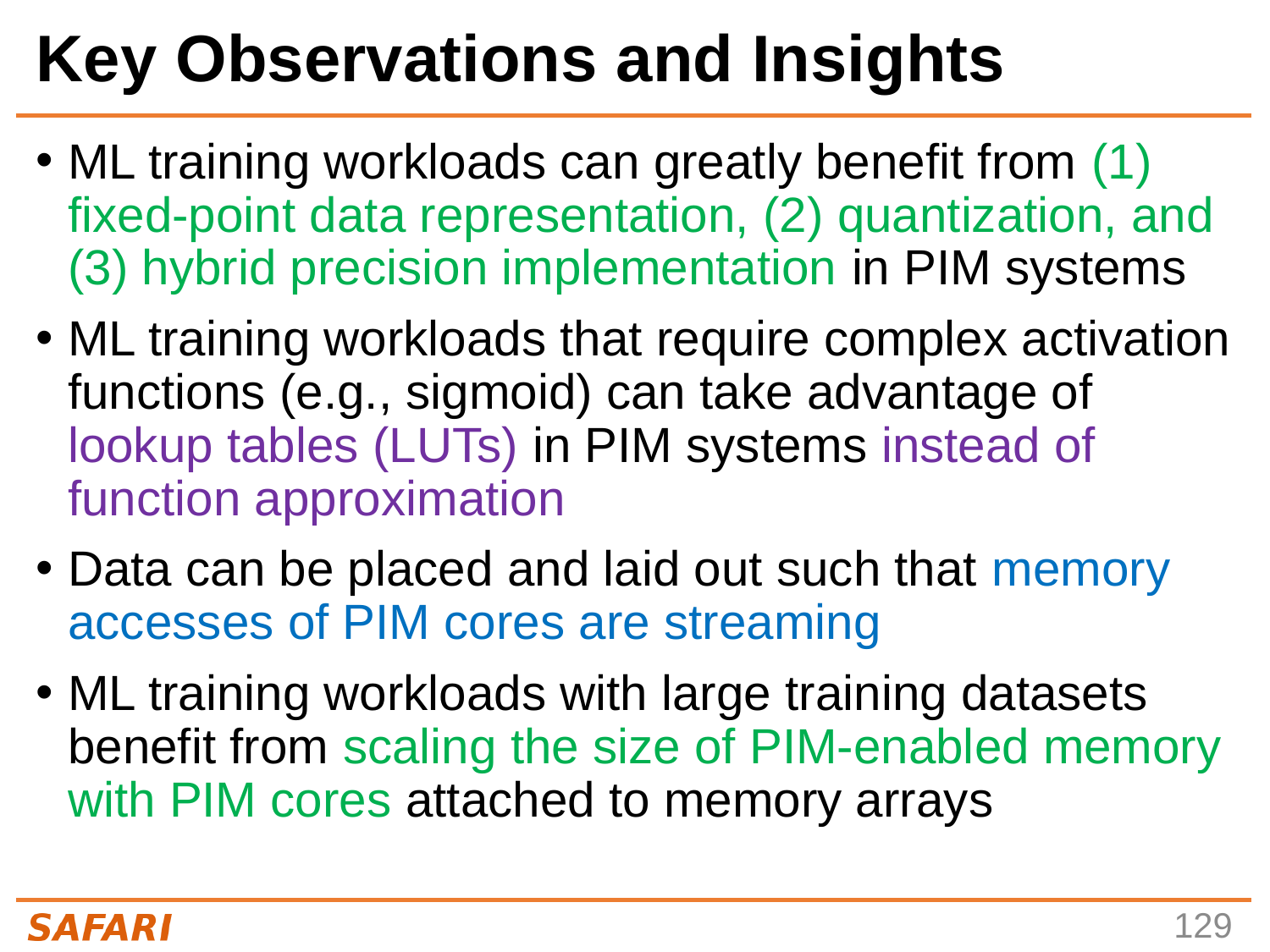

# Key Observations and Insights
ML training workloads can greatly benefit from (1) fixed-point data representation, (2) quantization, and (3) hybrid precision implementation in PIM systems
ML training workloads that require complex activation functions (e.g., sigmoid) can take advantage of lookup tables (LUTs) in PIM systems instead of function approximation
Data can be placed and laid out such that memory accesses of PIM cores are streaming
ML training workloads with large training datasets benefit from scaling the size of PIM-enabled memory with PIM cores attached to memory arrays